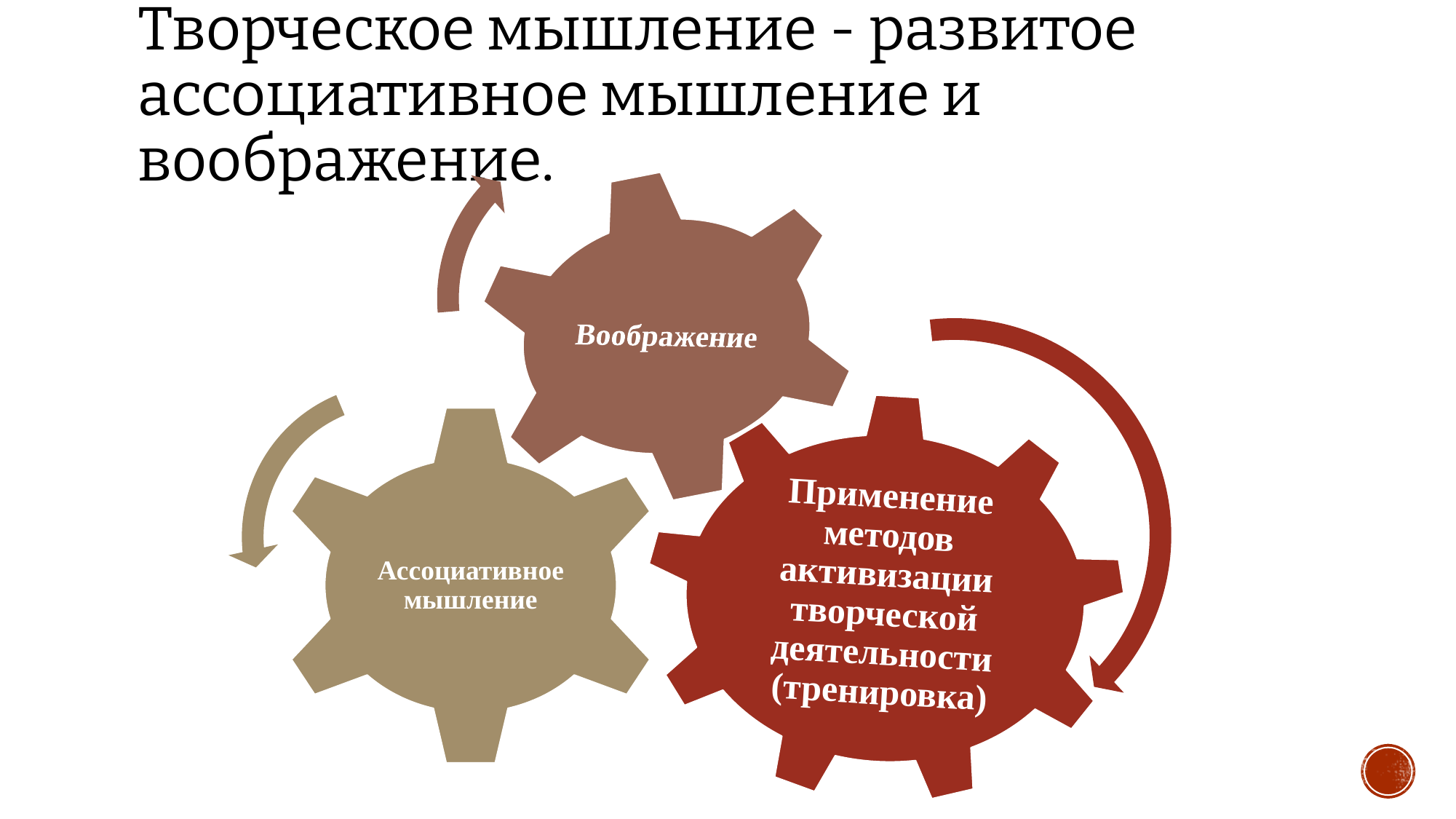

# Творческое мышление - развитое ассоциативное мышление и воображение.
Применение методов активизации творческой деятельности (тренировка)
Ассоциативное мышление
Воображение